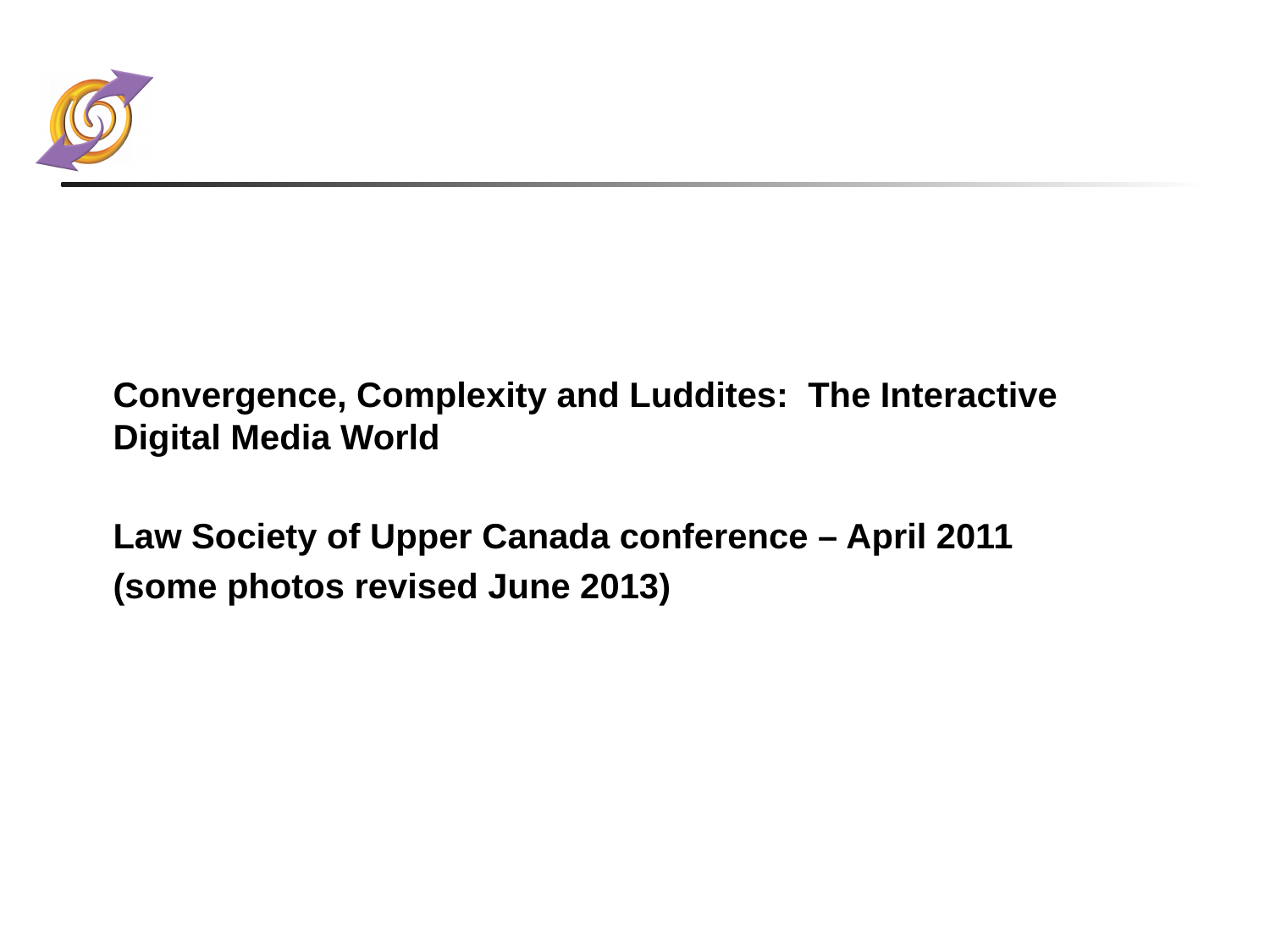

Convergence, Complexity and Luddites:  The Interactive Digital Media World

Law Society of Upper Canada conference – April 2011
(some photos revised June 2013)